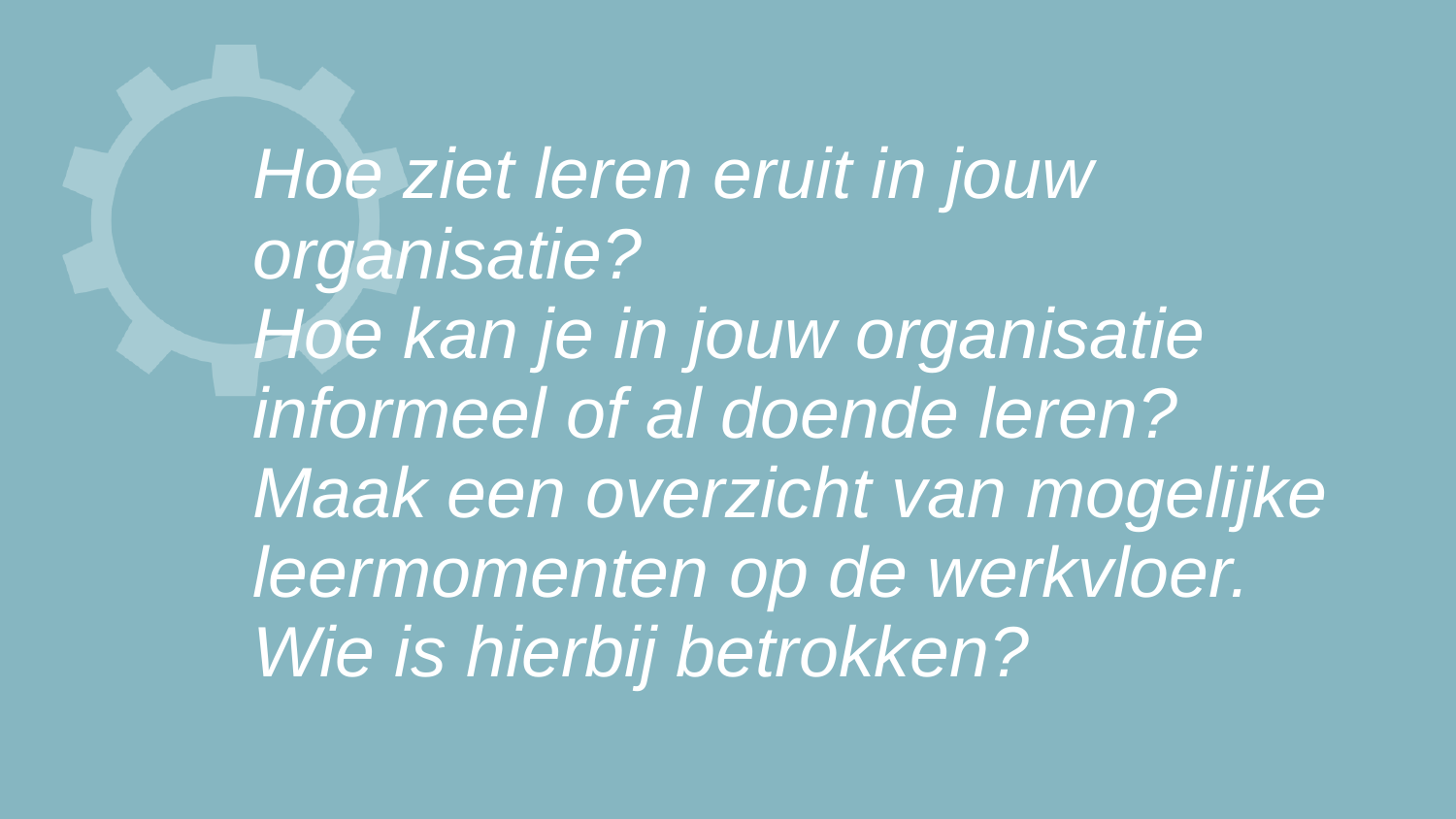

Hoe ziet leren eruit in jouw organisatie?
Hoe kan je in jouw organisatie informeel of al doende leren?
Maak een overzicht van mogelijke leermomenten op de werkvloer. Wie is hierbij betrokken?